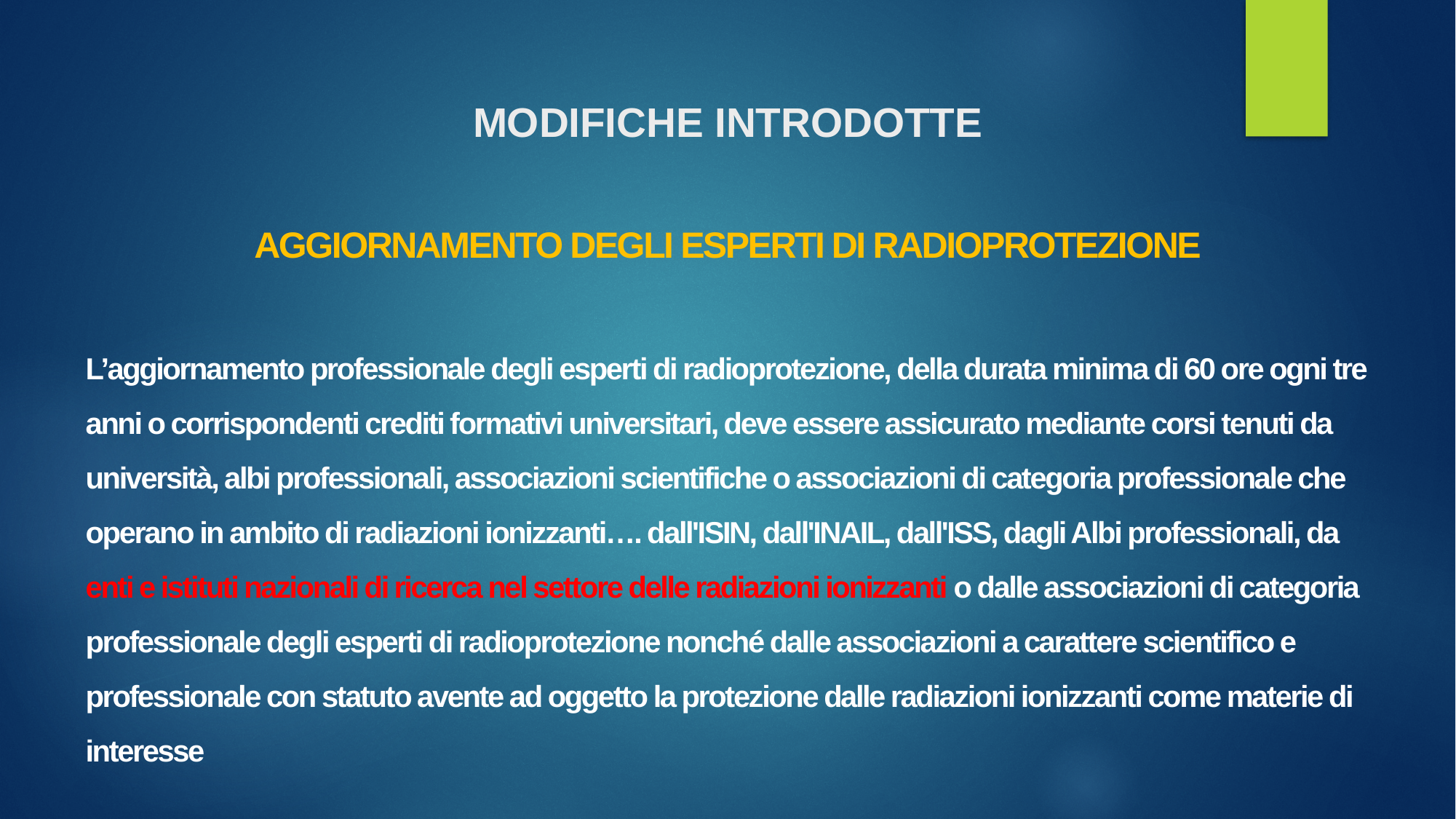

# MODIFICHE INTRODOTTE
AGGIORNAMENTO DEGLI ESPERTI DI RADIOPROTEZIONE

L’aggiornamento professionale degli esperti di radioprotezione, della durata minima di 60 ore ogni tre anni o corrispondenti crediti formativi universitari, deve essere assicurato mediante corsi tenuti da università, albi professionali, associazioni scientifiche o associazioni di categoria professionale che operano in ambito di radiazioni ionizzanti…. dall'ISIN, dall'INAIL, dall'ISS, dagli Albi professionali, da enti e istituti nazionali di ricerca nel settore delle radiazioni ionizzanti o dalle associazioni di categoria professionale degli esperti di radioprotezione nonché dalle associazioni a carattere scientifico e professionale con statuto avente ad oggetto la protezione dalle radiazioni ionizzanti come materie di interesse